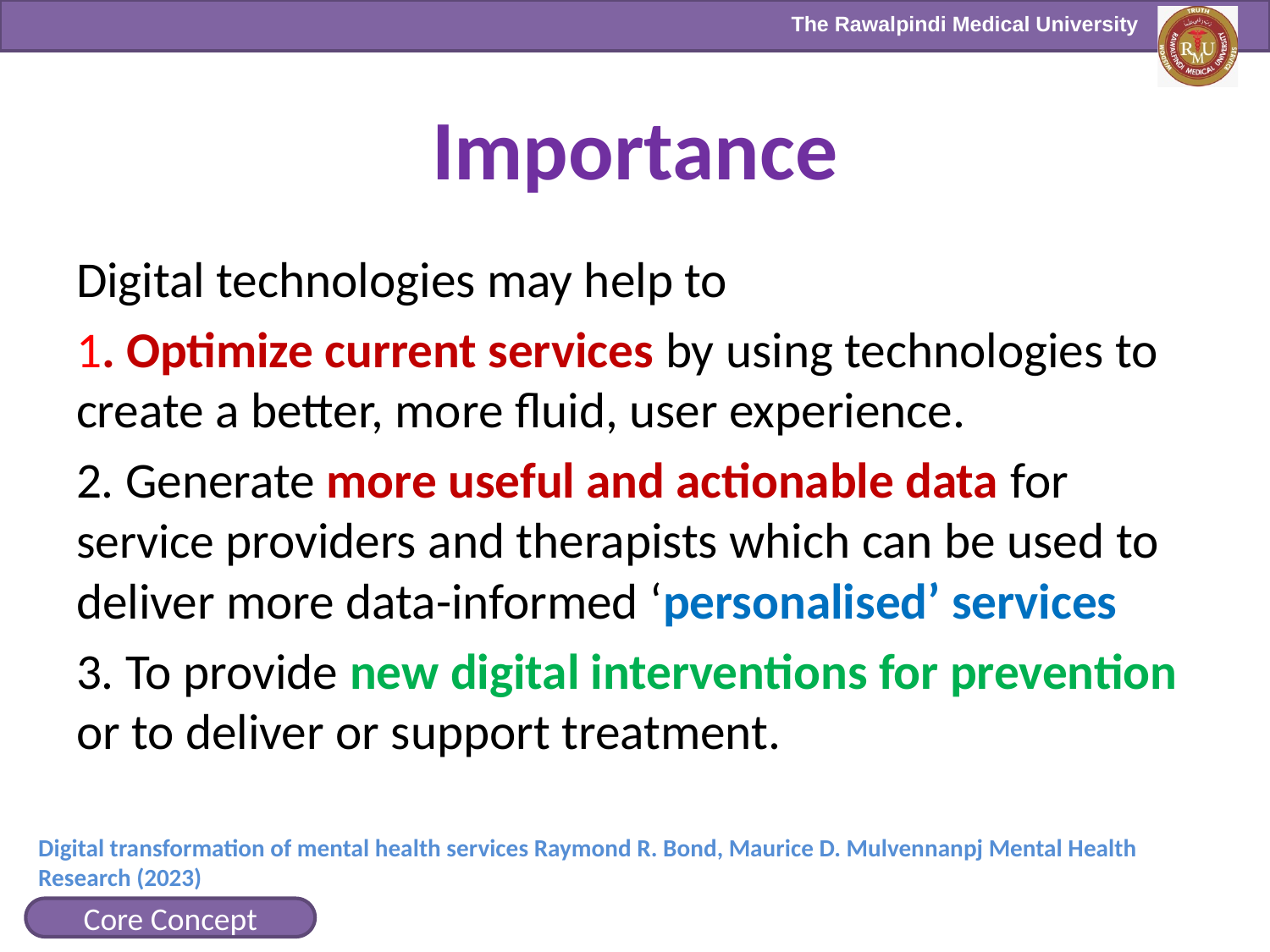

Importance
Digital technologies may help to
1. Optimize current services by using technologies to create a better, more fluid, user experience.
2. Generate more useful and actionable data for service providers and therapists which can be used to deliver more data-informed ‘personalised’ services
3. To provide new digital interventions for prevention or to deliver or support treatment.
Digital transformation of mental health services Raymond R. Bond, Maurice D. Mulvennanpj Mental Health Research (2023)
Core Concept